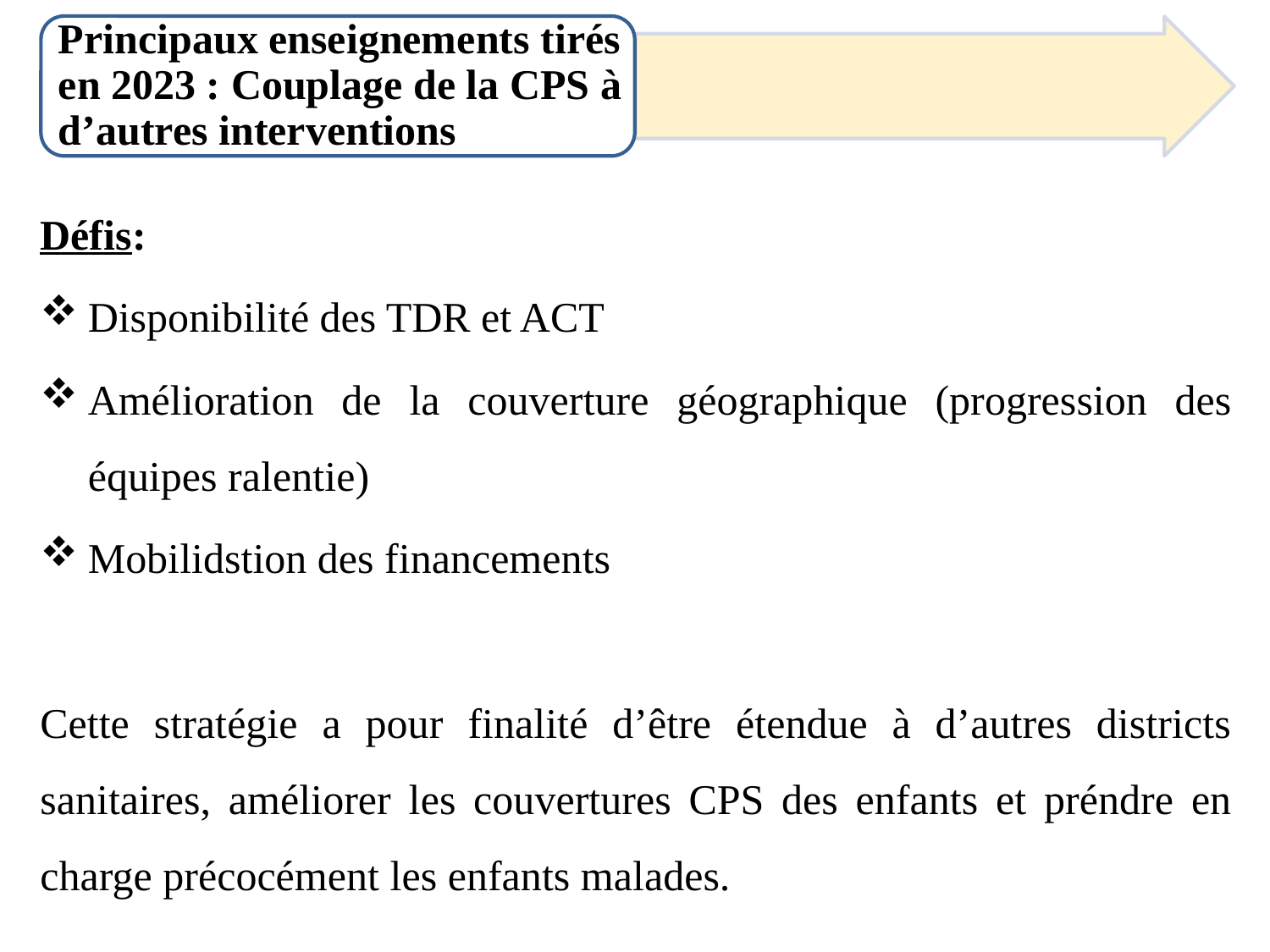

Principaux enseignements tirés en 2023 : Couplage de la CPS à d’autres interventions
Défis:
Disponibilité des TDR et ACT
Amélioration de la couverture géographique (progression des équipes ralentie)
Mobilidstion des financements

Cette stratégie a pour finalité d’être étendue à d’autres districts sanitaires, améliorer les couvertures CPS des enfants et préndre en charge précocément les enfants malades.